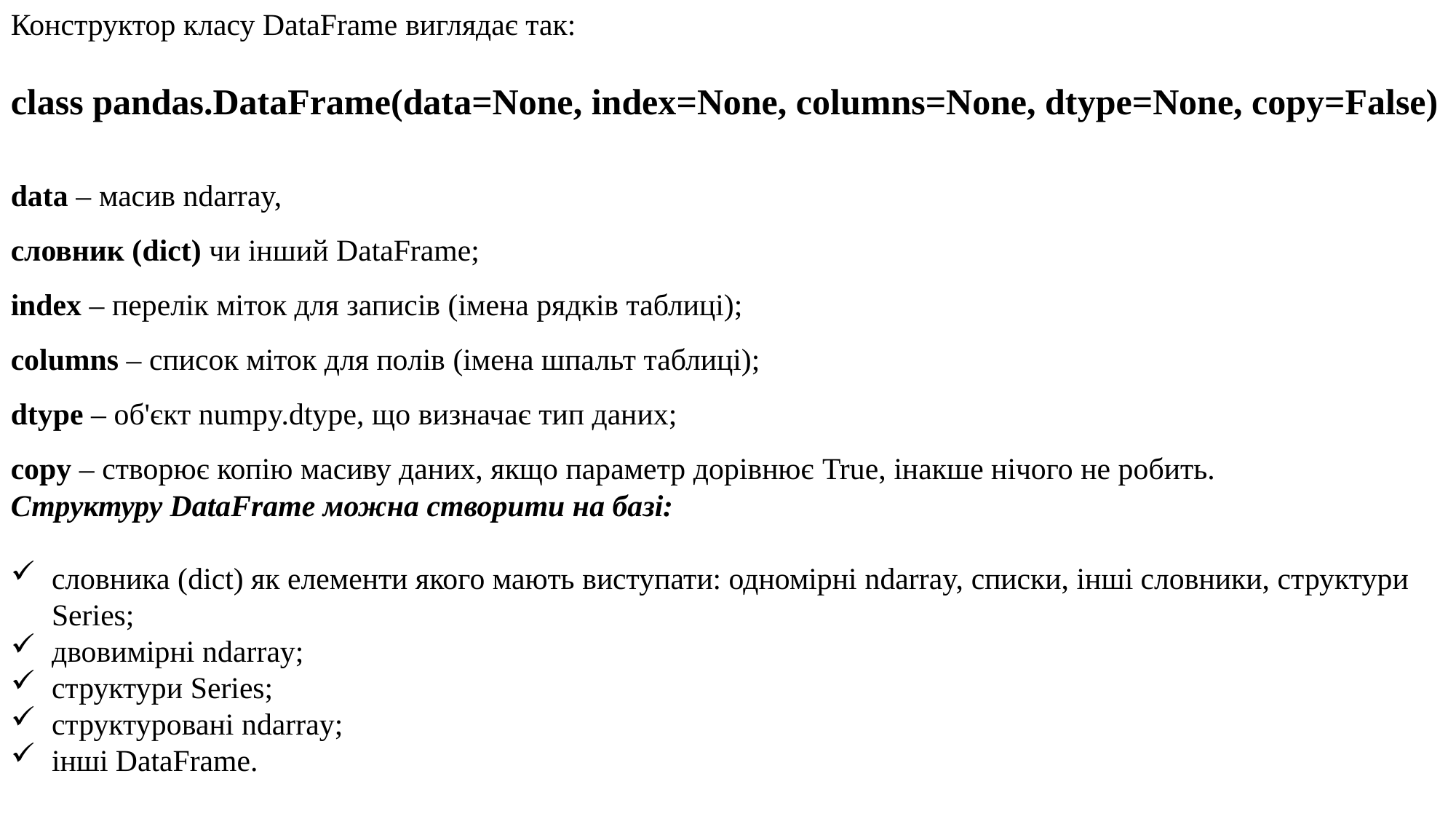

Конструктор класу DataFrame виглядає так:

class pandas.DataFrame(data=None, index=None, columns=None, dtype=None, copy=False)

data – масив ndarray,
словник (dict) чи інший DataFrame;
index – перелік міток для записів (імена рядків таблиці);
columns – список міток для полів (імена шпальт таблиці);
dtype – об'єкт numpy.dtype, що визначає тип даних;
copy – створює копію масиву даних, якщо параметр дорівнює True, інакше нічого не робить.
Структуру DataFrame можна створити на базі:

словника (dict) як елементи якого мають виступати: одномірні ndarray, списки, інші словники, структури Series;
двовимірні ndarray;
структури Series;
структуровані ndarray;
інші DataFrame.